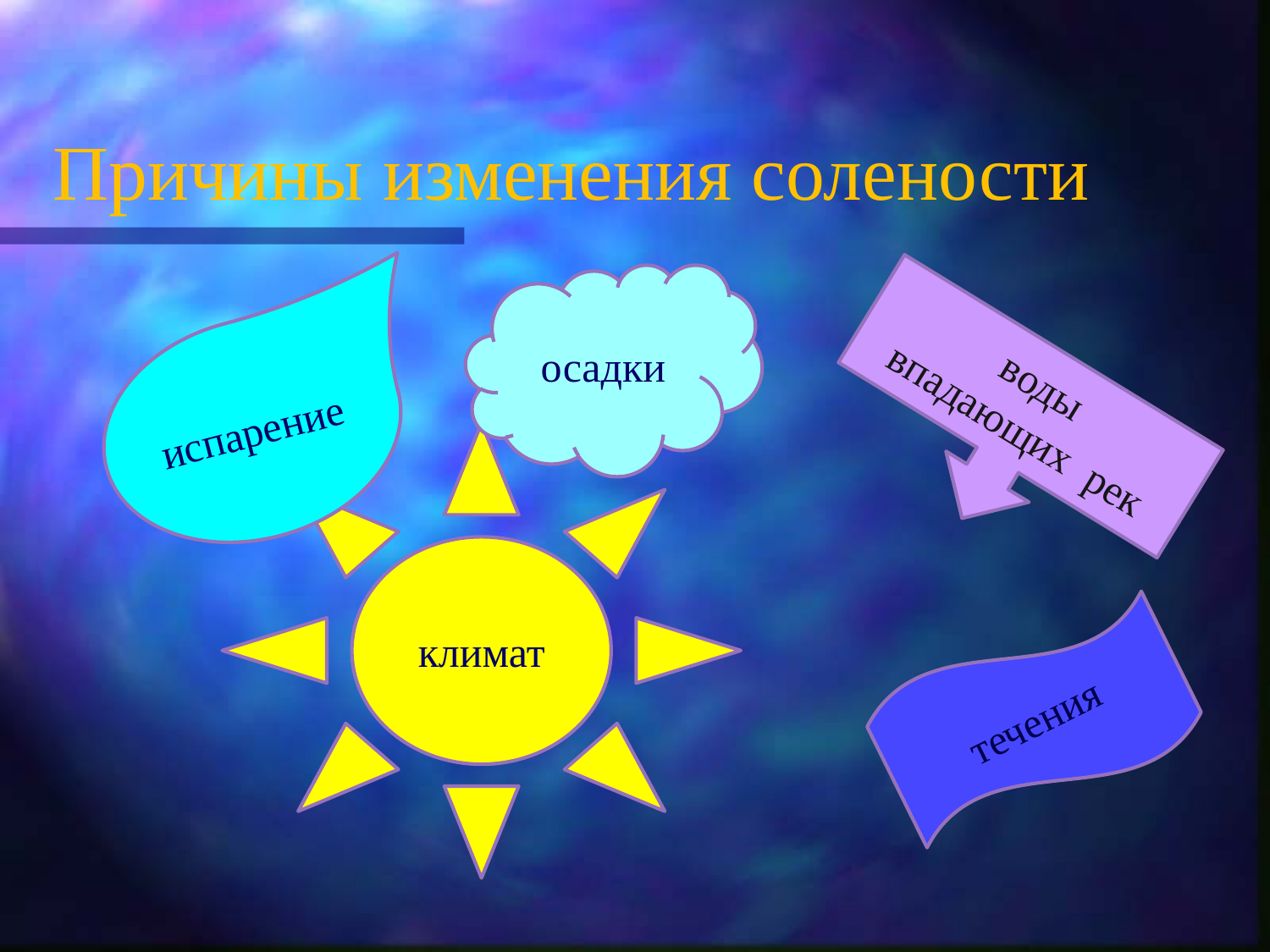

# Причины изменения солености
осадки
испарение
воды
впадающих  рек
климат
течения